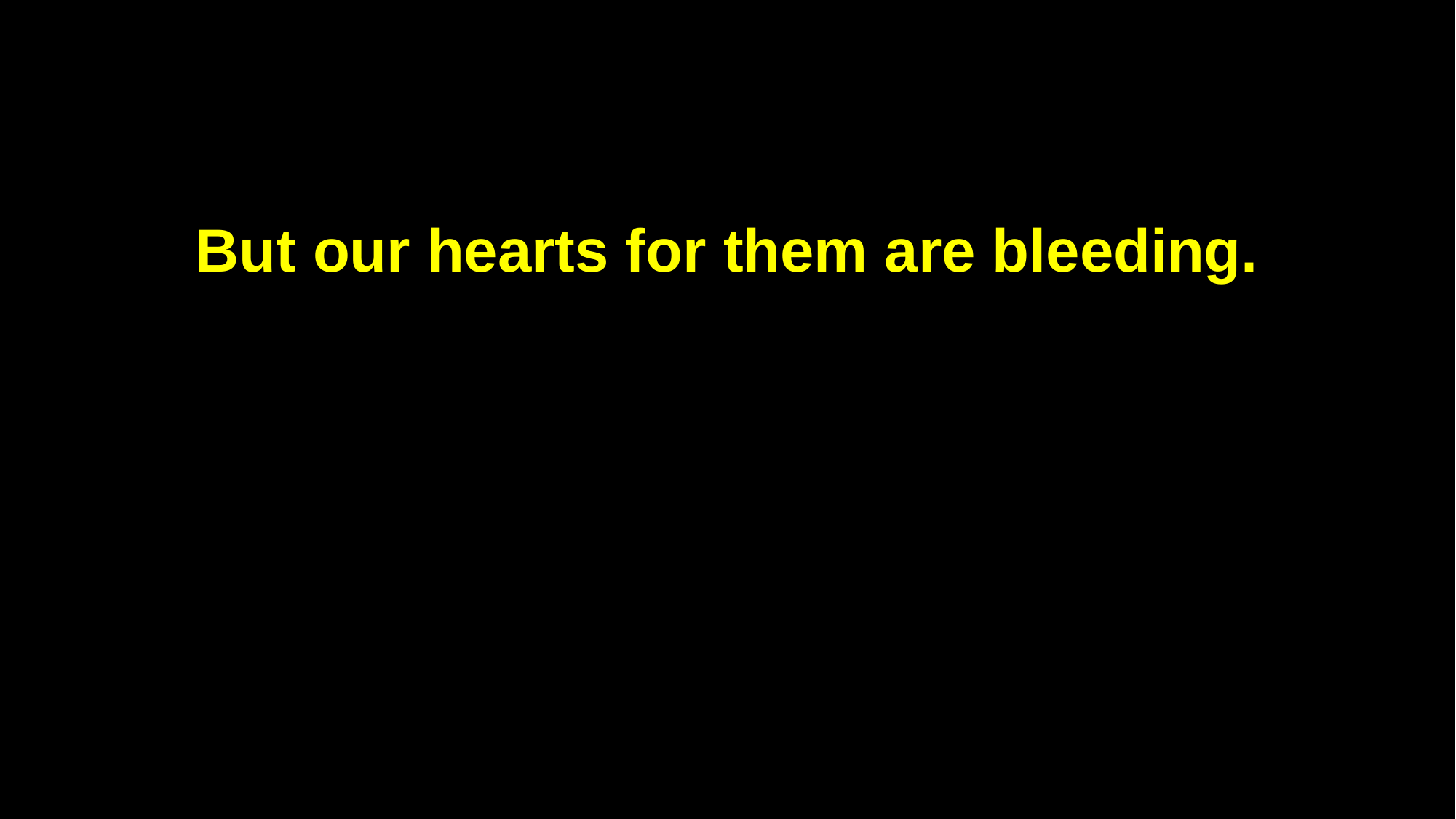

But our hearts for them are bleeding.